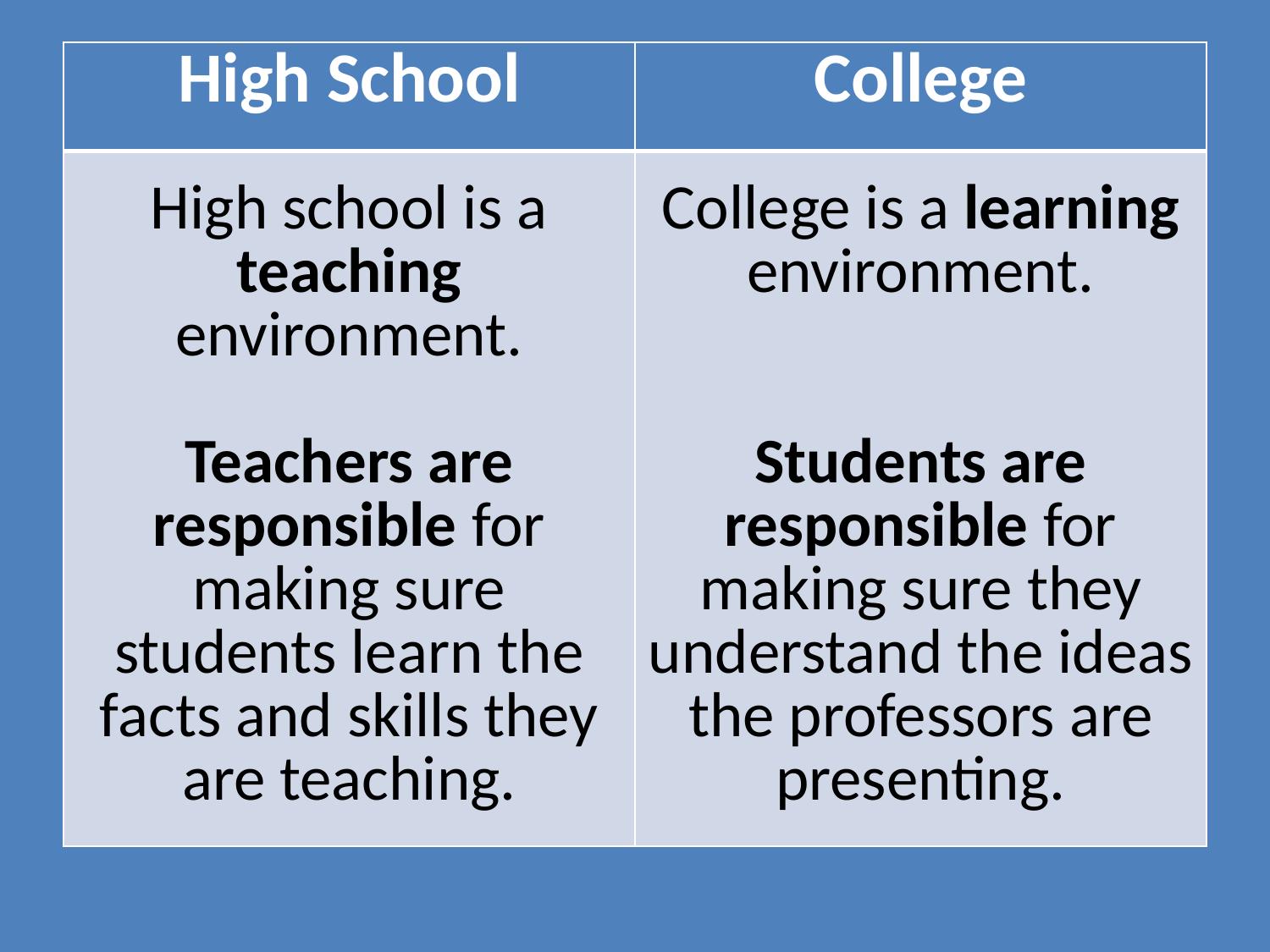

| High School | College |
| --- | --- |
| High school is a teaching environment. Teachers are responsible for making sure students learn the facts and skills they are teaching. | College is a learning environment. Students are responsible for making sure they understand the ideas the professors are presenting. |